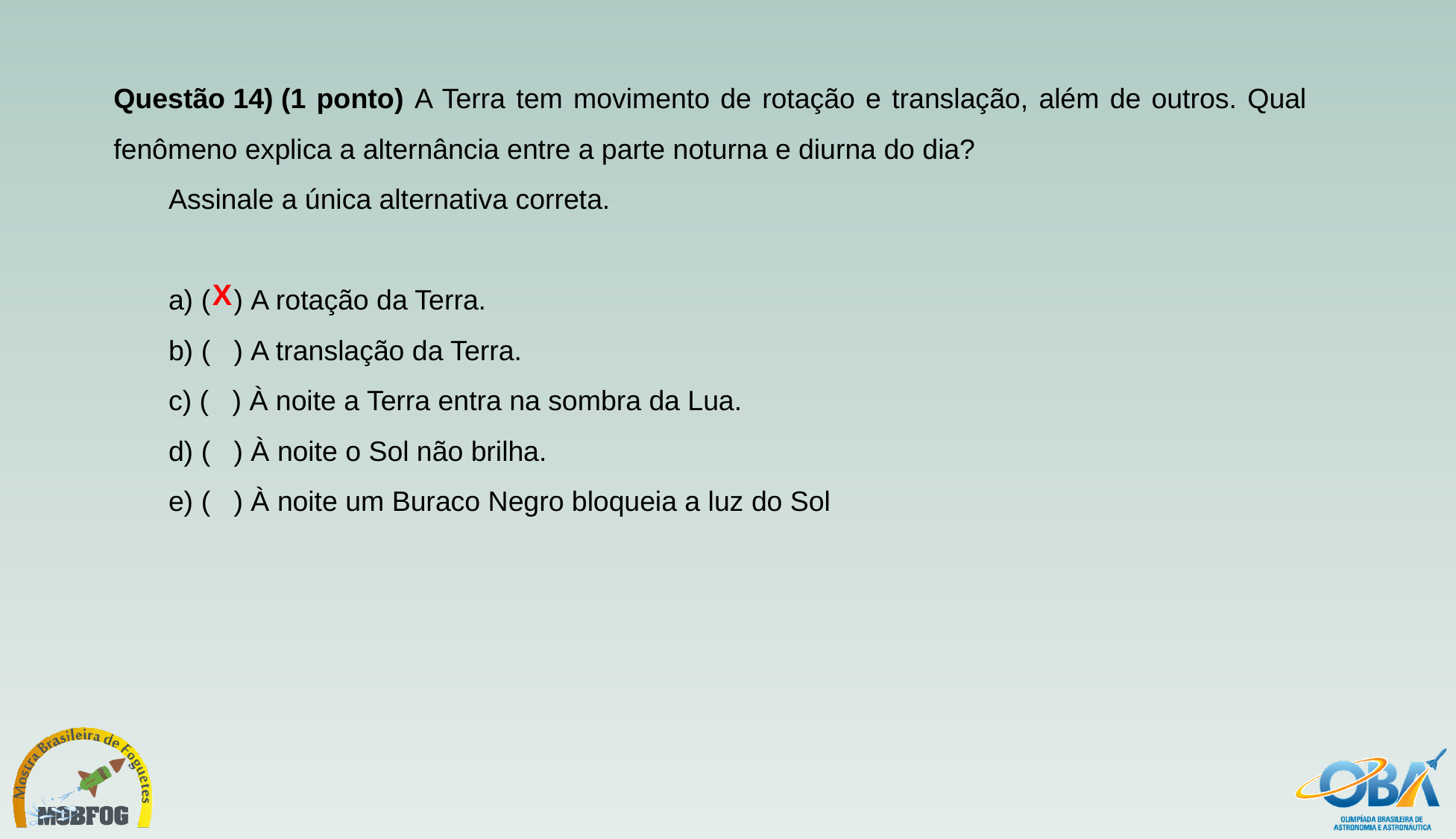

Questão 14) (1 ponto) A Terra tem movimento de rotação e translação, além de outros. Qual fenômeno explica a alternância entre a parte noturna e diurna do dia?
Assinale a única alternativa correta.

a) (   ) A rotação da Terra.
b) (   ) A translação da Terra.
c) (   ) À noite a Terra entra na sombra da Lua.
d) (   ) À noite o Sol não brilha.
e) (   ) À noite um Buraco Negro bloqueia a luz do Sol
X